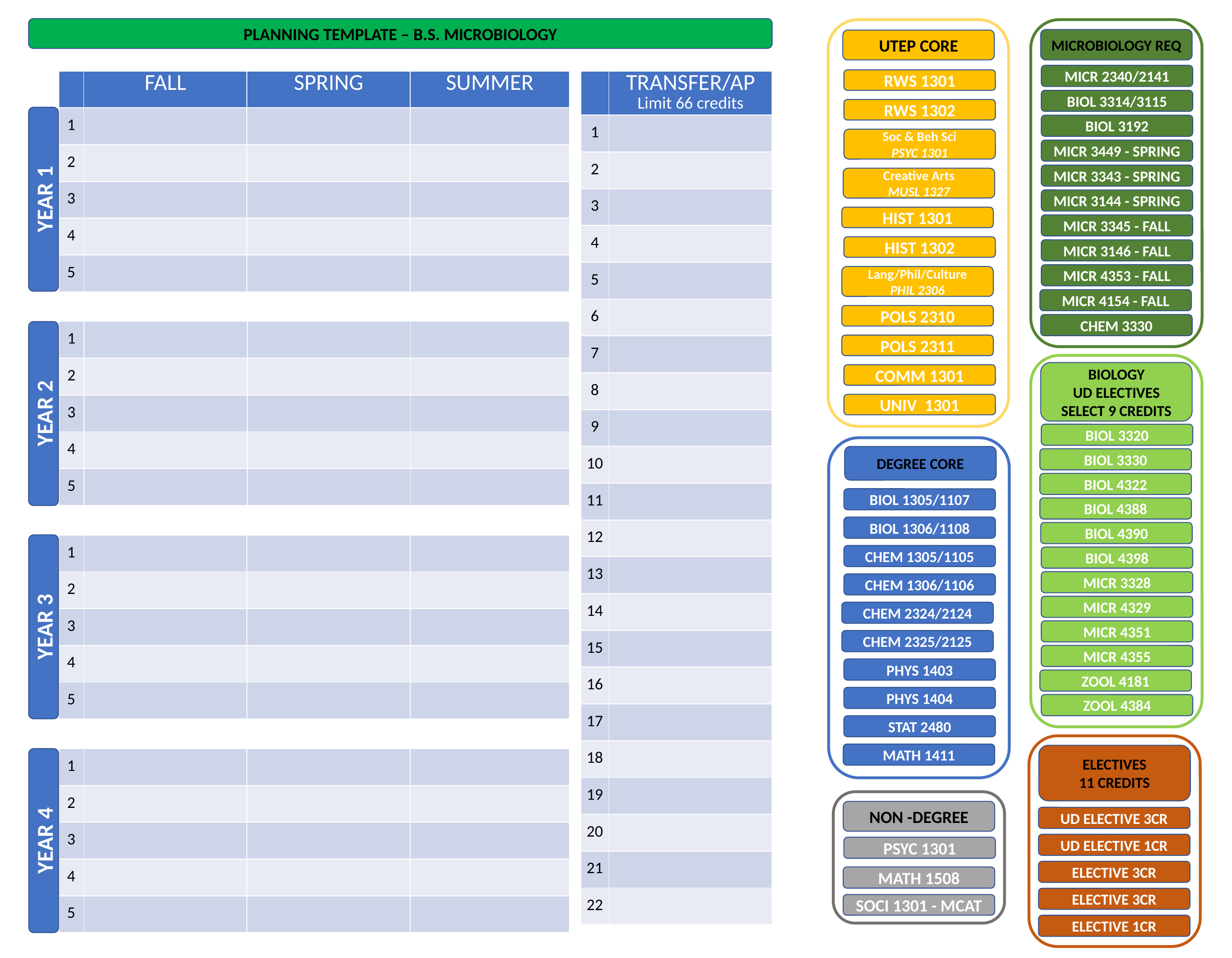

MICR 2340/2141
RWS 1301
BIOL 3314/3115
RWS 1302
BIOL 3192
Soc & Beh Sci
PSYC 1301
MICR 3449 - SPRING
MICR 3343 - SPRING
Creative Arts
MUSL 1327
MICR 3144 - SPRING
HIST 1301
MICR 3345 - FALL
HIST 1302
MICR 3146 - FALL
MICR 4353 - FALL
Lang/Phil/Culture
PHIL 2306
MICR 4154 - FALL
POLS 2310
CHEM 3330
POLS 2311
COMM 1301
UNIV  1301
BIOL 3320
BIOL 3330
BIOL 4322
BIOL 1305/1107
BIOL 4388
BIOL 1306/1108
BIOL 4390
CHEM 1305/1105
BIOL 4398
MICR 3328
CHEM 1306/1106
MICR 4329
CHEM 2324/2124
MICR 4351
CHEM 2325/2125
MICR 4355
PHYS 1403
ZOOL 4181
PHYS 1404
ZOOL 4384
STAT 2480
MATH 1411
UD ELECTIVE 3CR
UD ELECTIVE 1CR
PSYC 1301
ELECTIVE 3CR
MATH 1508
ELECTIVE 3CR
SOCI 1301 - MCAT
ELECTIVE 1CR